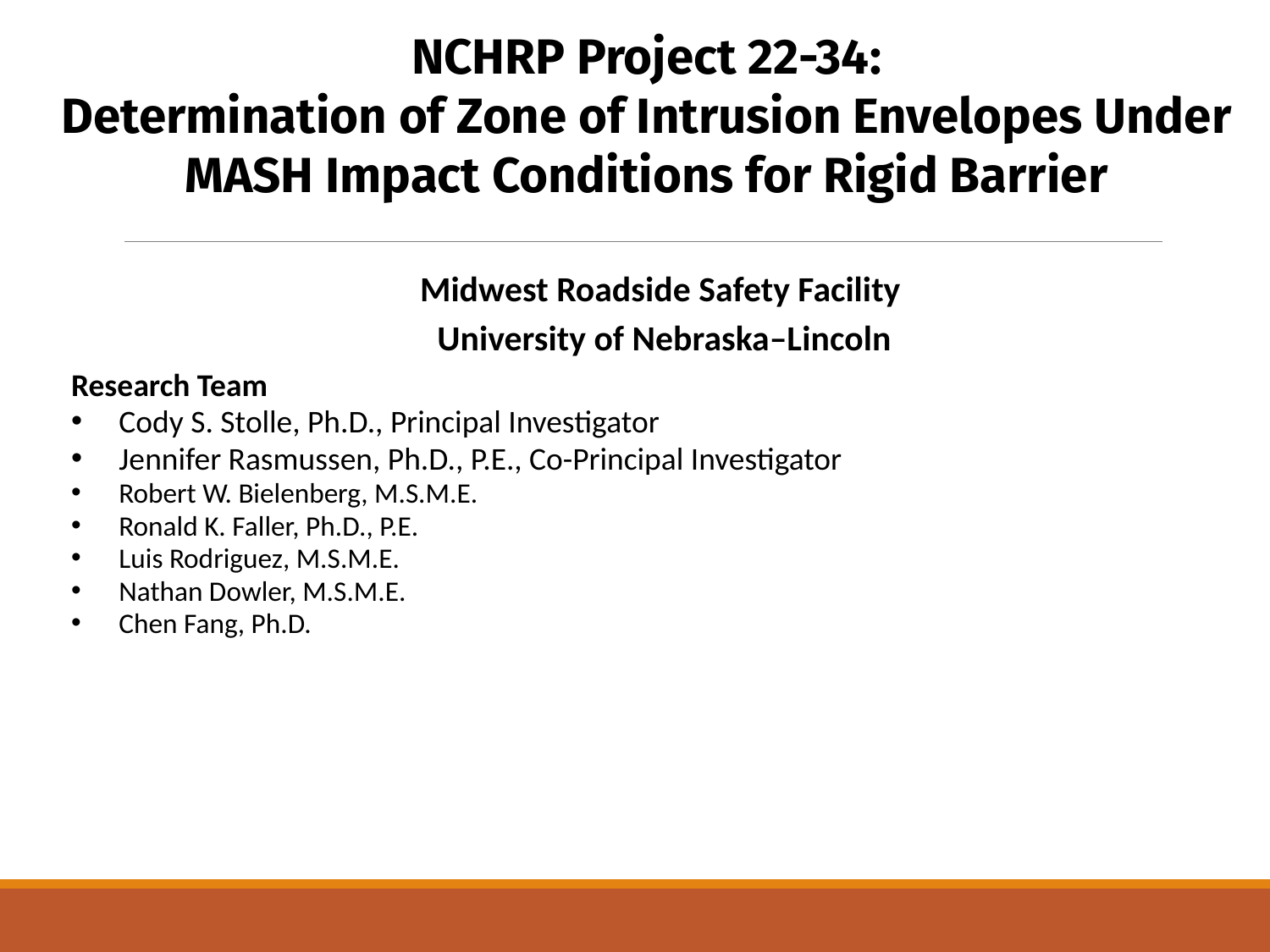

NCHRP Project 22-34:
Determination of Zone of Intrusion Envelopes Under MASH Impact Conditions for Rigid Barrier
Midwest Roadside Safety Facility
University of Nebraska–Lincoln
Research Team
Cody S. Stolle, Ph.D., Principal Investigator
Jennifer Rasmussen, Ph.D., P.E., Co-Principal Investigator
Robert W. Bielenberg, M.S.M.E.
Ronald K. Faller, Ph.D., P.E.
Luis Rodriguez, M.S.M.E.
Nathan Dowler, M.S.M.E.
Chen Fang, Ph.D.